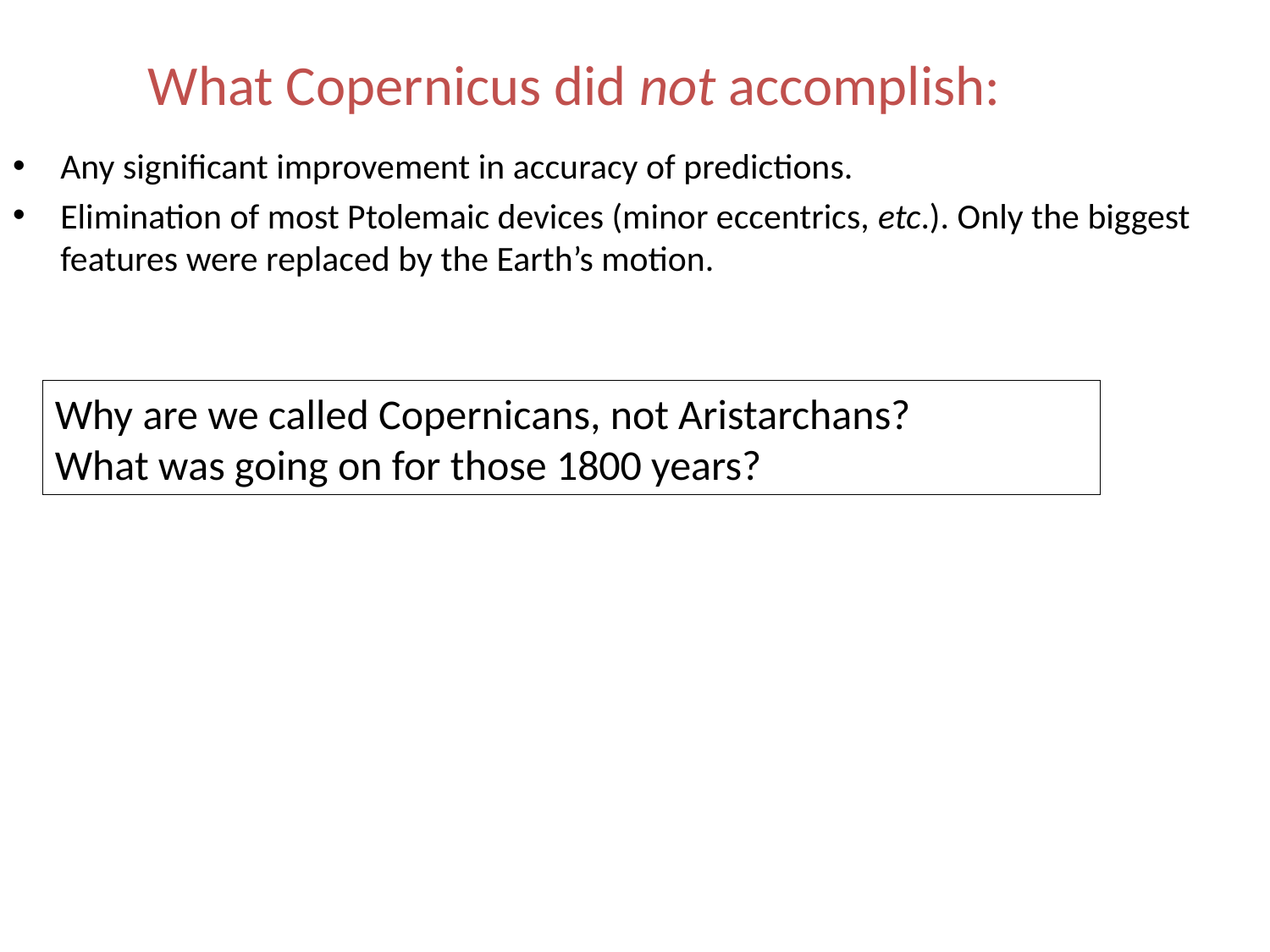

# What Copernicus did not accomplish:
Any significant improvement in accuracy of predictions.
Elimination of most Ptolemaic devices (minor eccentrics, etc.). Only the biggest features were replaced by the Earth’s motion.
Why are we called Copernicans, not Aristarchans?
What was going on for those 1800 years?